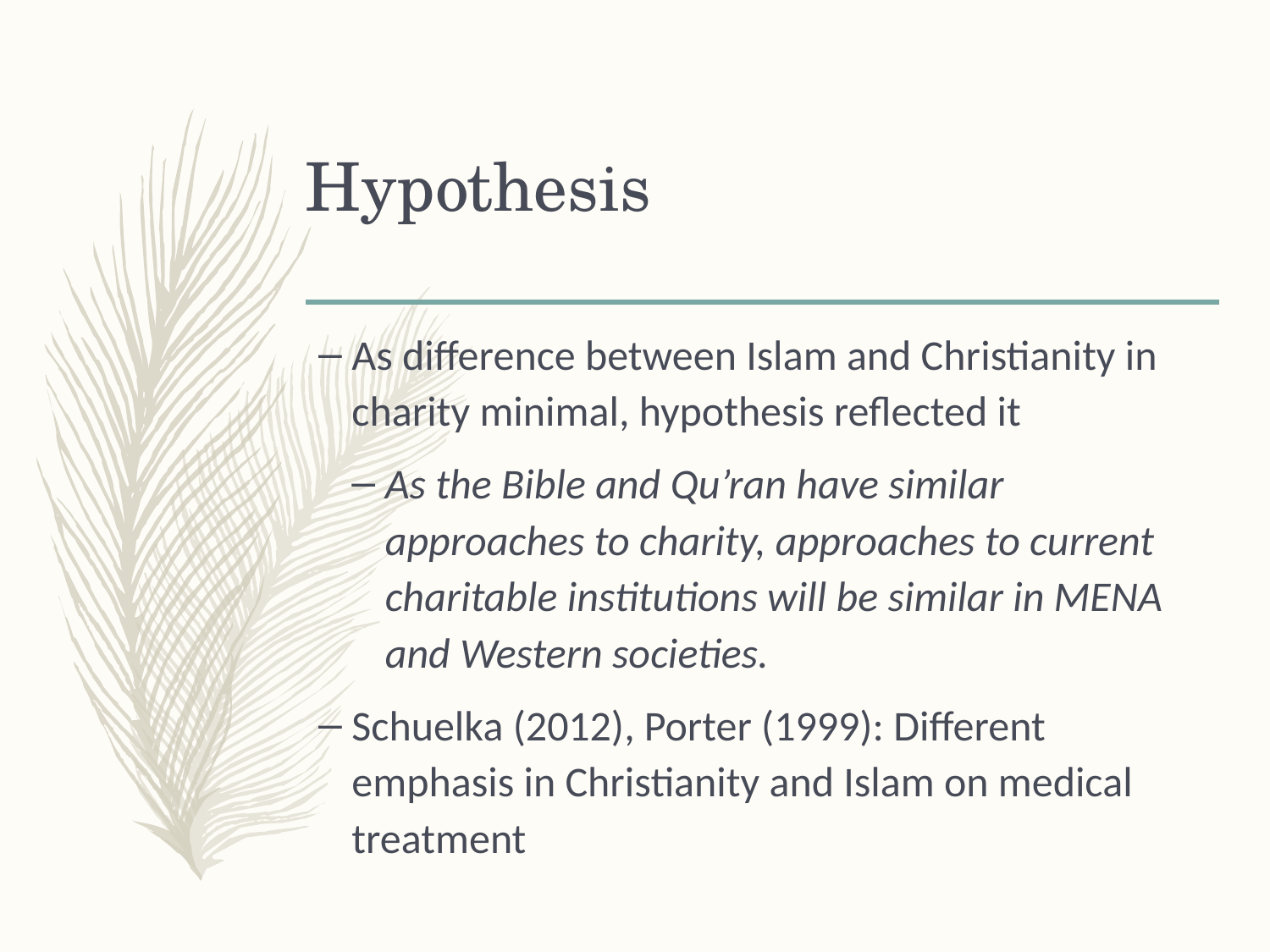

# Hypothesis
As difference between Islam and Christianity in charity minimal, hypothesis reflected it
As the Bible and Qu’ran have similar approaches to charity, approaches to current charitable institutions will be similar in MENA and Western societies.
Schuelka (2012), Porter (1999): Different emphasis in Christianity and Islam on medical treatment